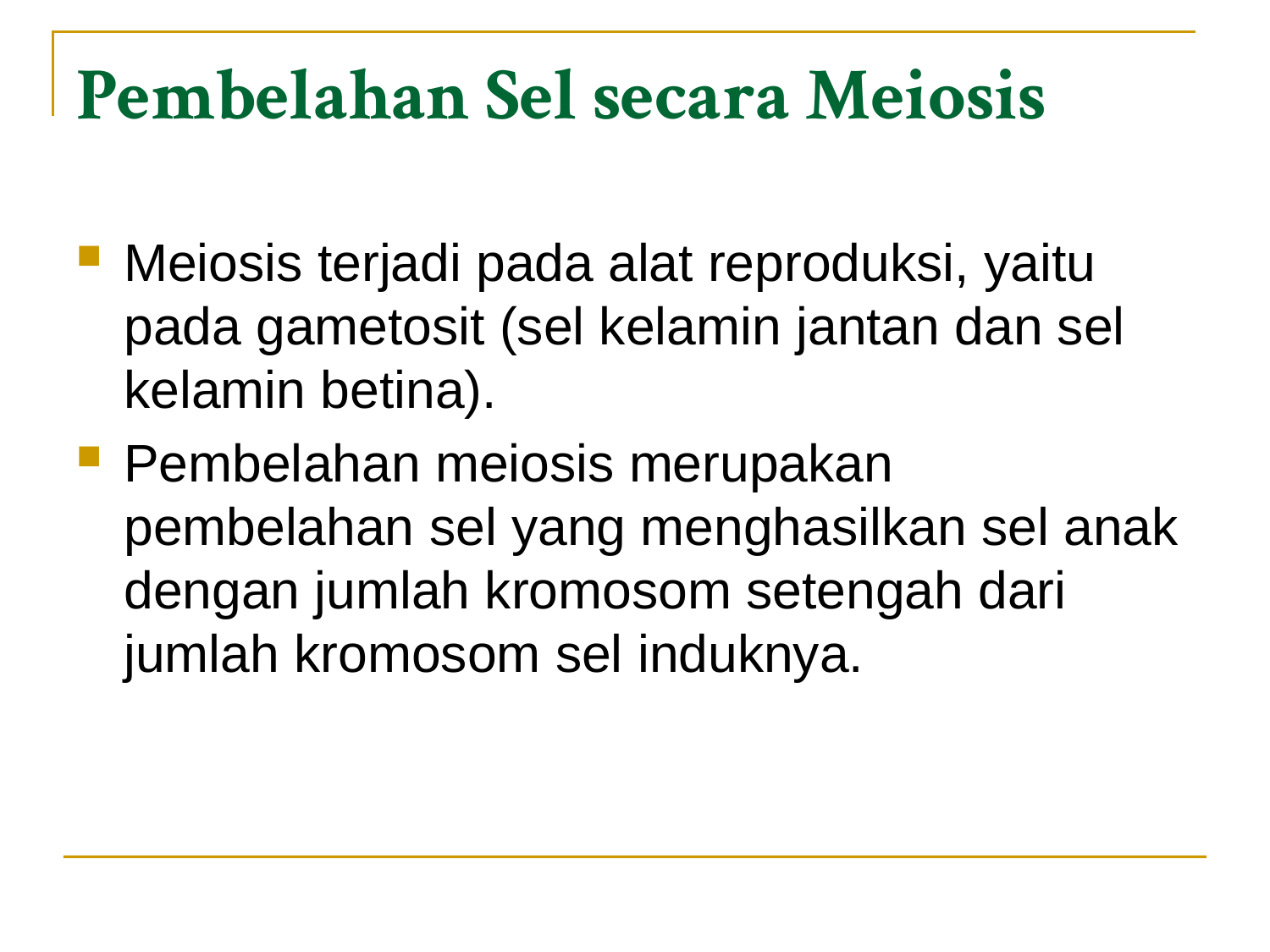

# Pembelahan Sel secara Meiosis
Meiosis terjadi pada alat reproduksi, yaitu pada gametosit (sel kelamin jantan dan sel kelamin betina).
Pembelahan meiosis merupakan pembelahan sel yang menghasilkan sel anak dengan jumlah kromosom setengah dari jumlah kromosom sel induknya.